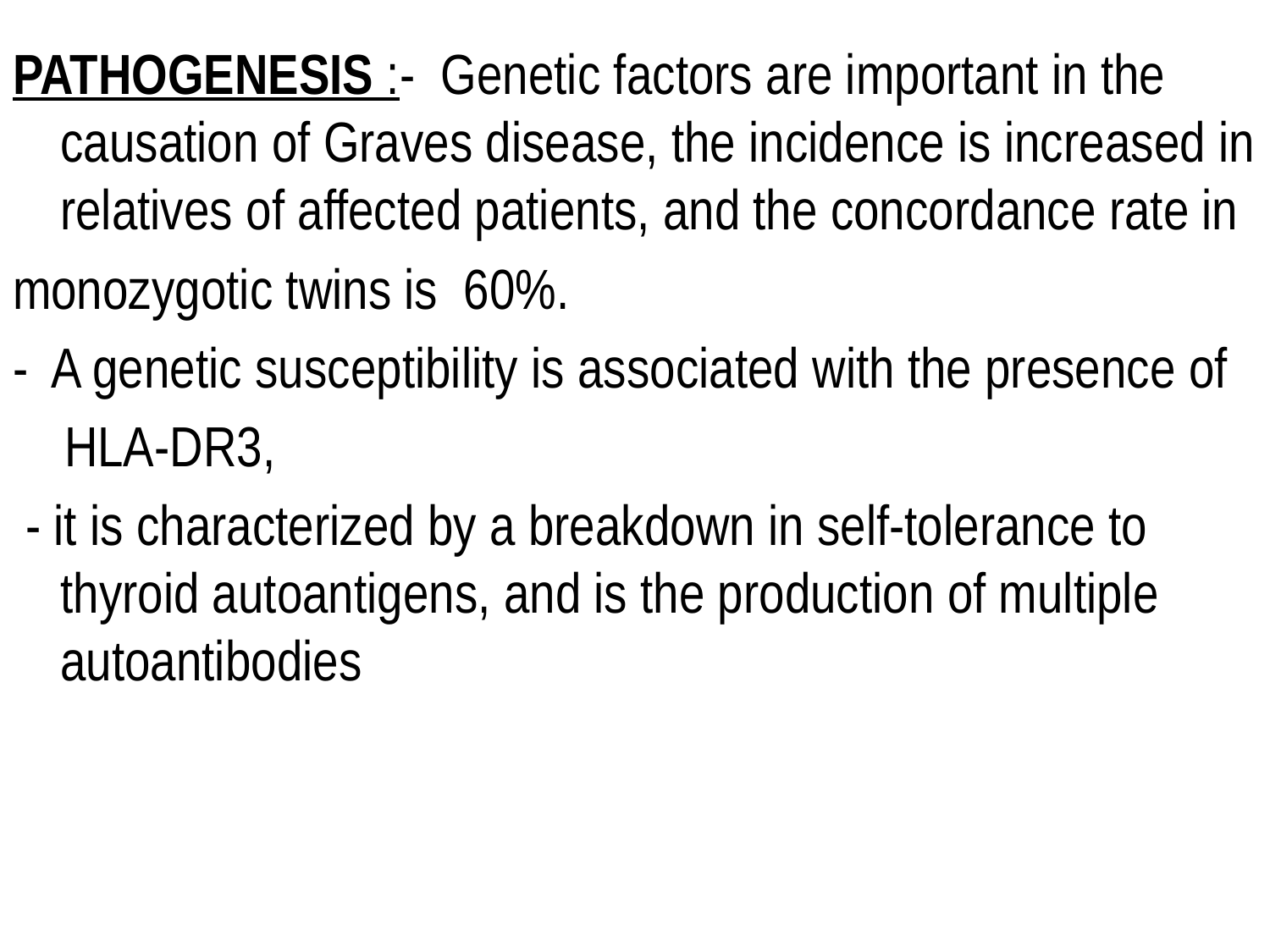

PATHOGENESIS :-  Genetic factors are important in the causation of Graves disease, the incidence is increased in relatives of affected patients, and the concordance rate in
monozygotic twins is  60%.
-  A genetic susceptibility is associated with the presence of
    HLA-DR3,
 - it is characterized by a breakdown in self-tolerance to thyroid autoantigens, and is the production of multiple autoantibodies